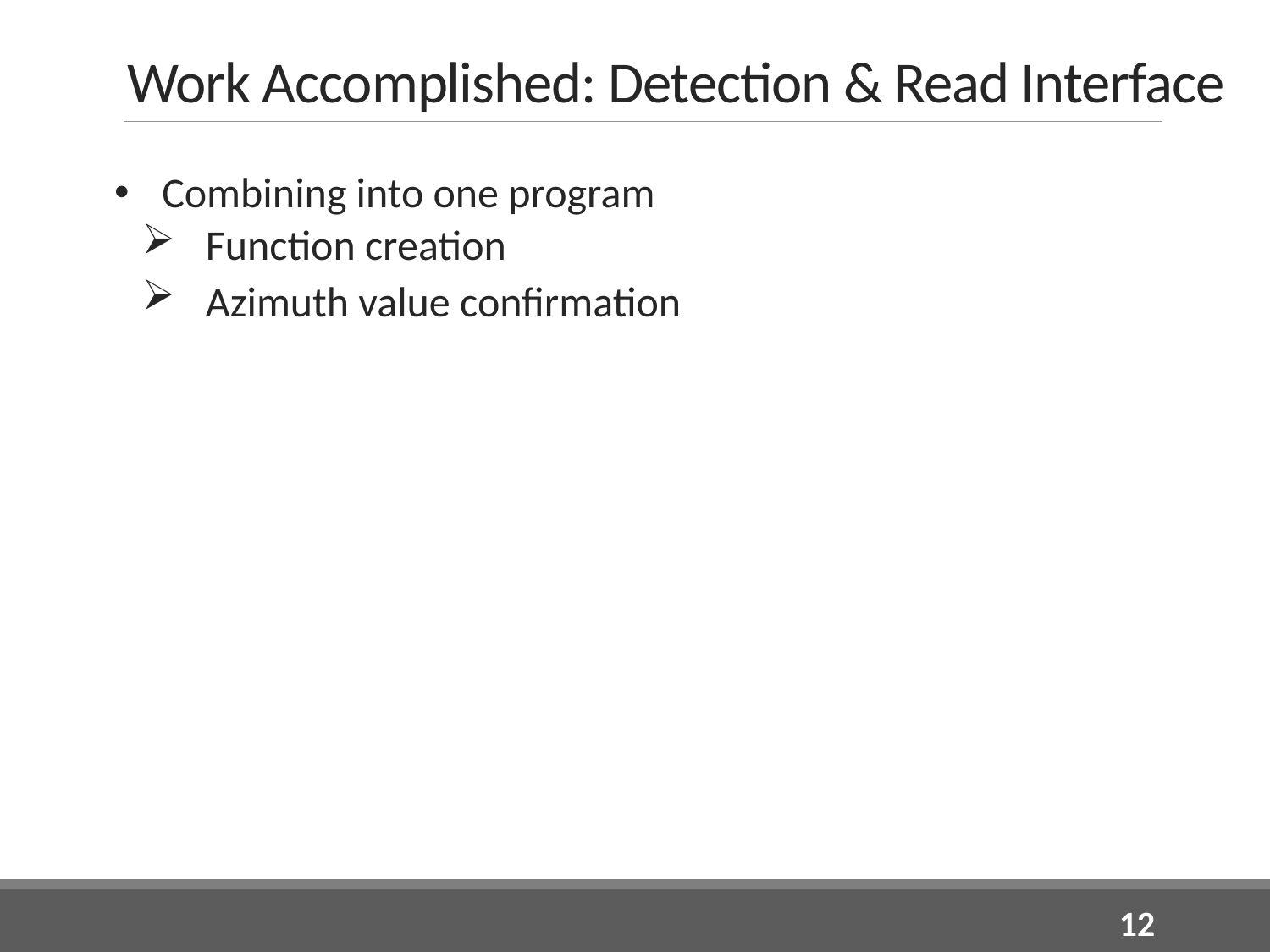

# Work Accomplished: Detection & Read Interface
Combining into one program
Function creation
Azimuth value confirmation
12